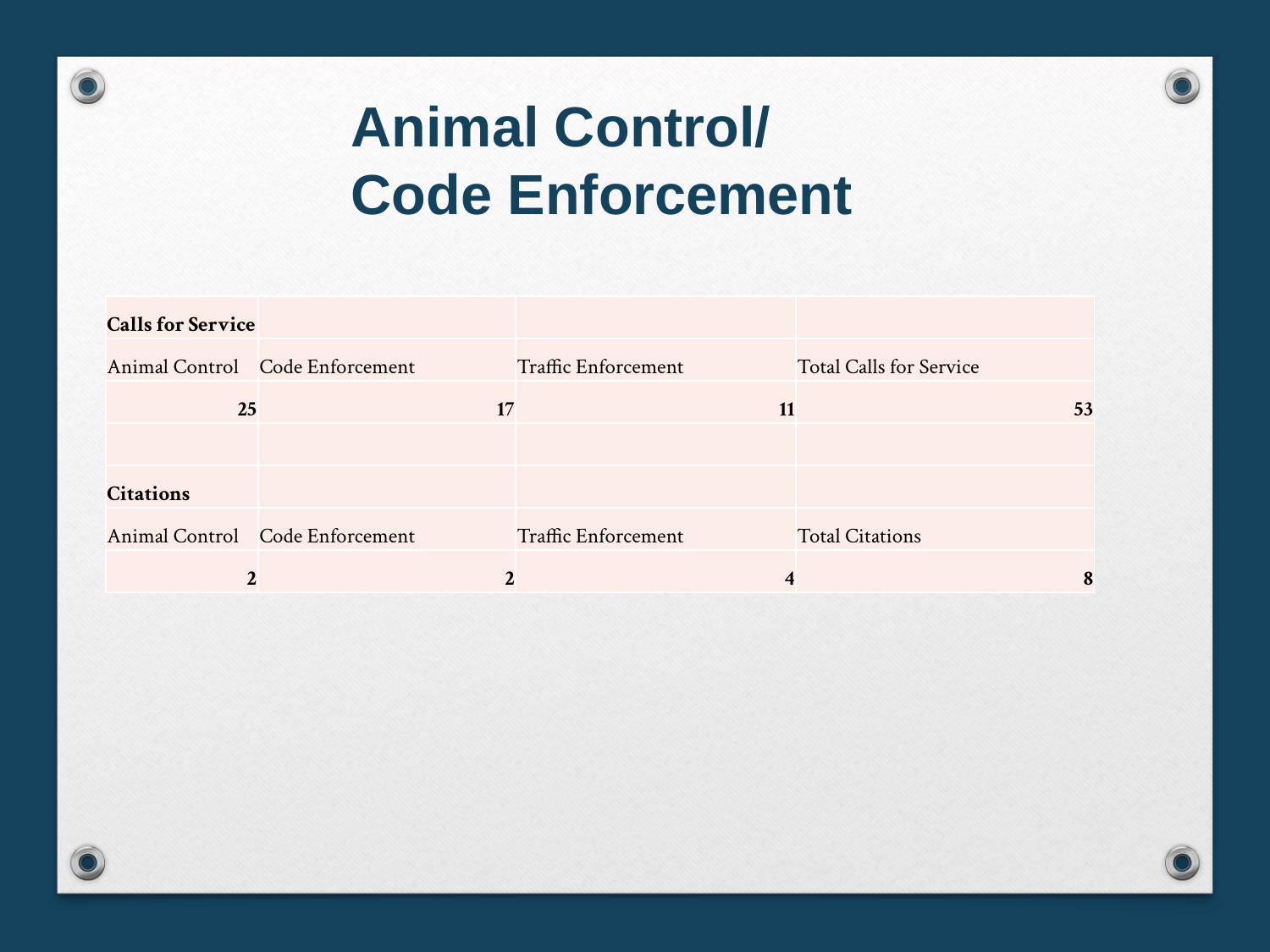

Animal Control/
Code Enforcement
| Calls for Service |  |  |  |
| --- | --- | --- | --- |
| Animal Control | Code Enforcement | Traffic Enforcement | Total Calls for Service |
| 25 | 17 | 11 | 53 |
|  |  |  |  |
| Citations |  |  |  |
| Animal Control | Code Enforcement | Traffic Enforcement | Total Citations |
| 2 | 2 | 4 | 8 |